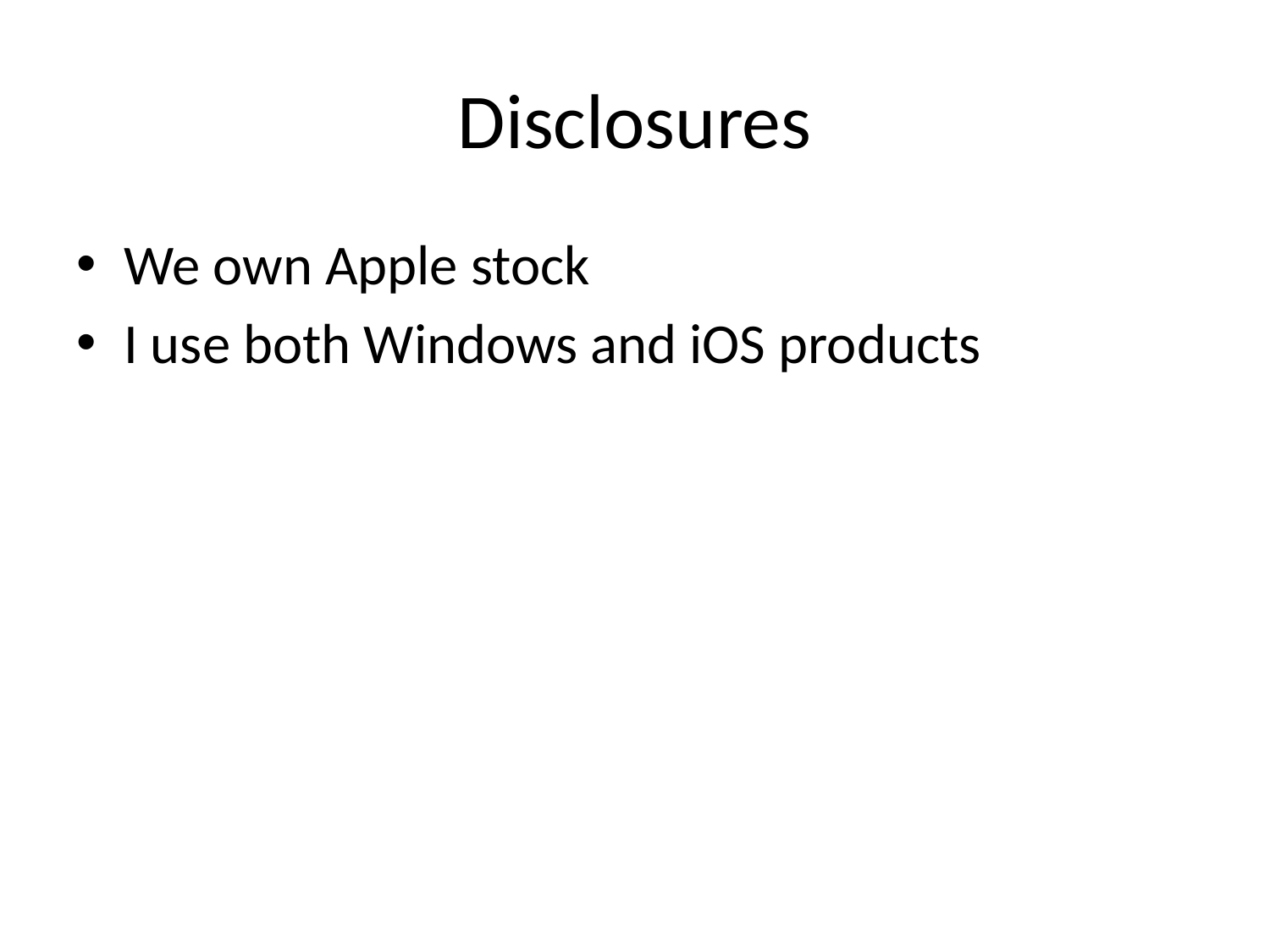

# Disclosures
We own Apple stock
I use both Windows and iOS products